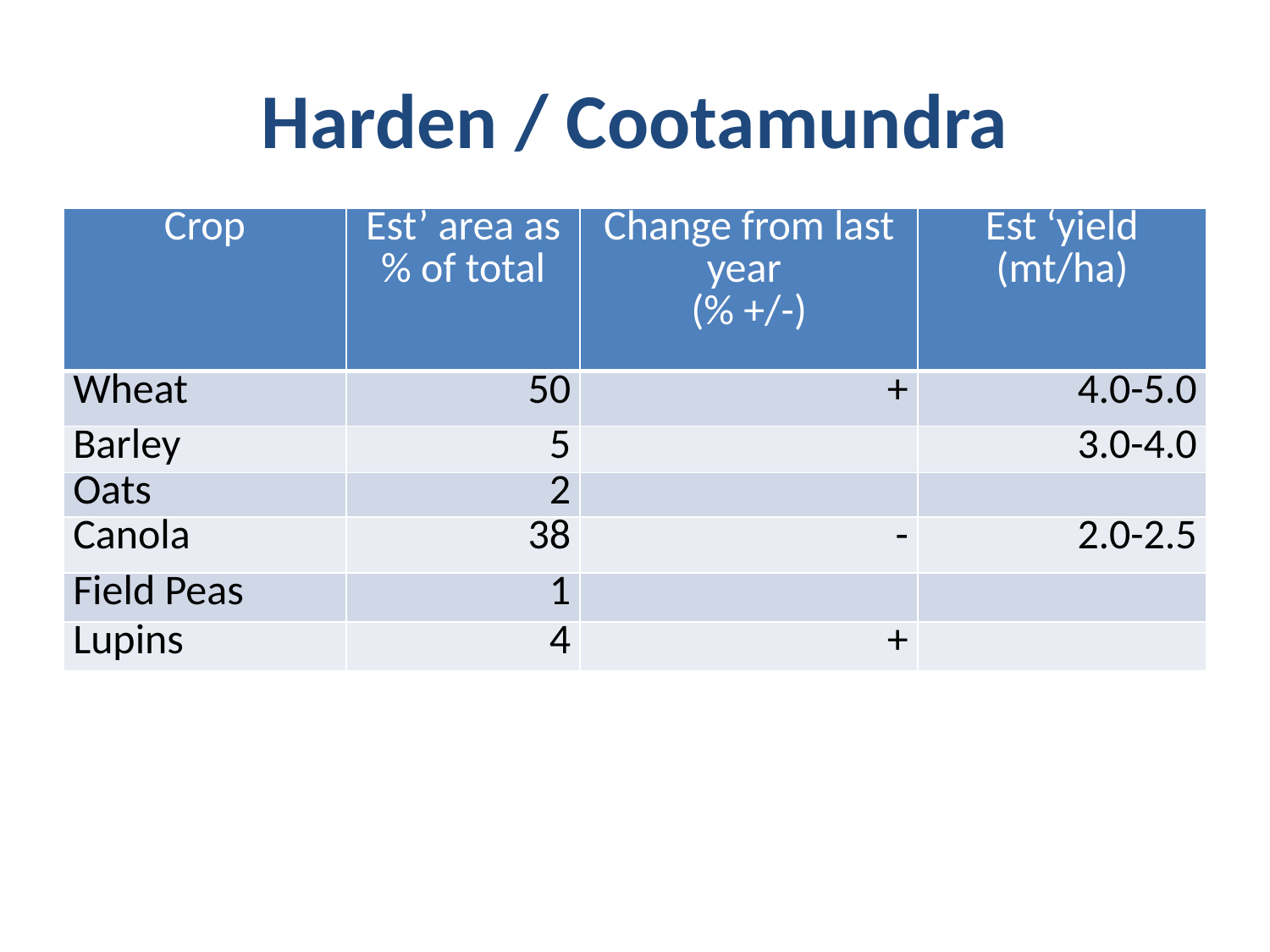

# Harden / Cootamundra
| Crop | Est’ area as % of total | Change from last year (% +/-) | Est ‘yield (mt/ha) |
| --- | --- | --- | --- |
| Wheat | 50 | + | 4.0-5.0 |
| Barley | 5 |  | 3.0-4.0 |
| Oats | 2 |  |  |
| Canola | 38 | - | 2.0-2.5 |
| Field Peas | 1 |  |  |
| Lupins | 4 | + |  |